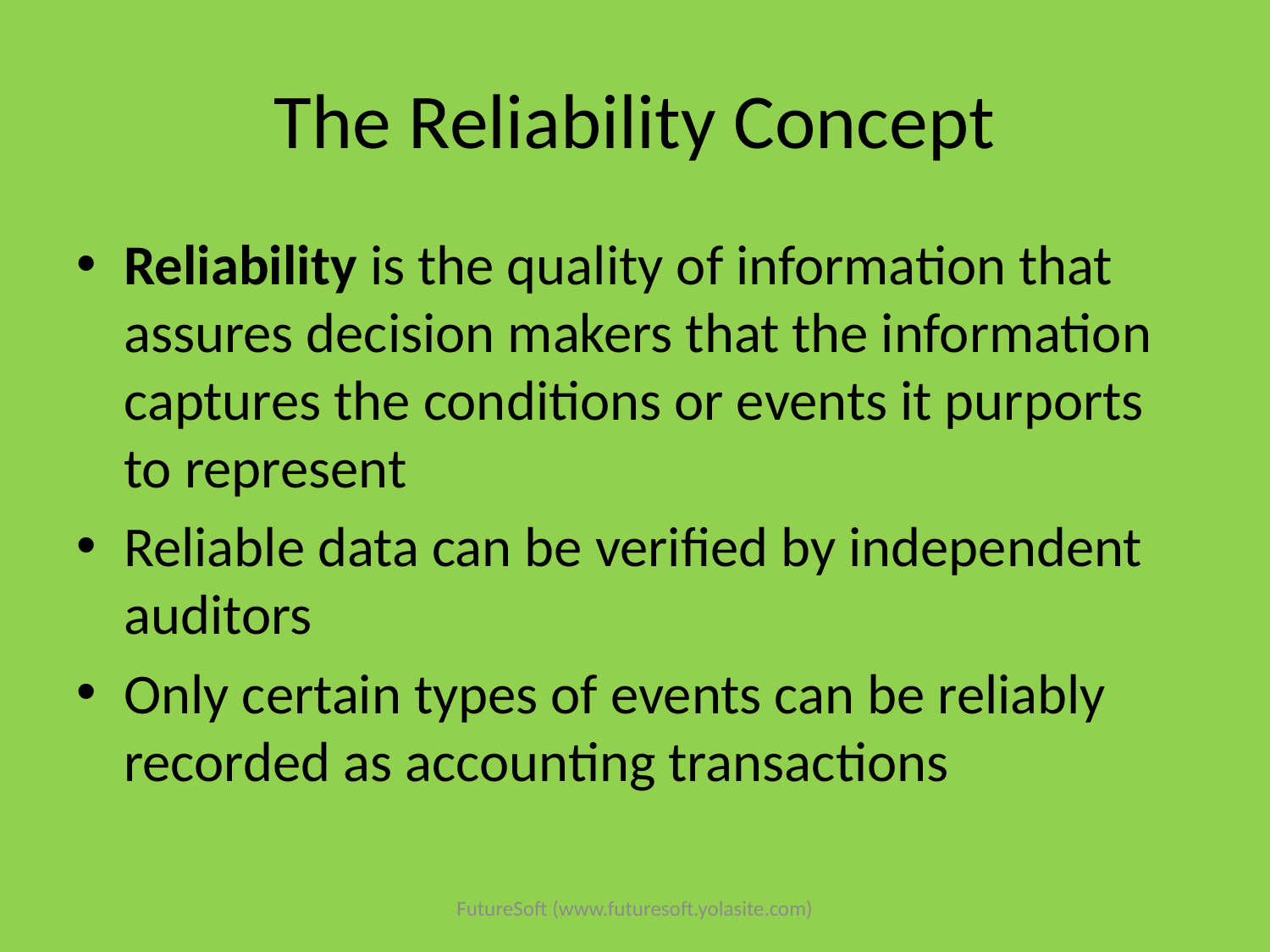

# The Reliability Concept
Reliability is the quality of information that assures decision makers that the information captures the conditions or events it purports to represent
Reliable data can be verified by independent auditors
Only certain types of events can be reliably recorded as accounting transactions
FutureSoft (www.futuresoft.yolasite.com)